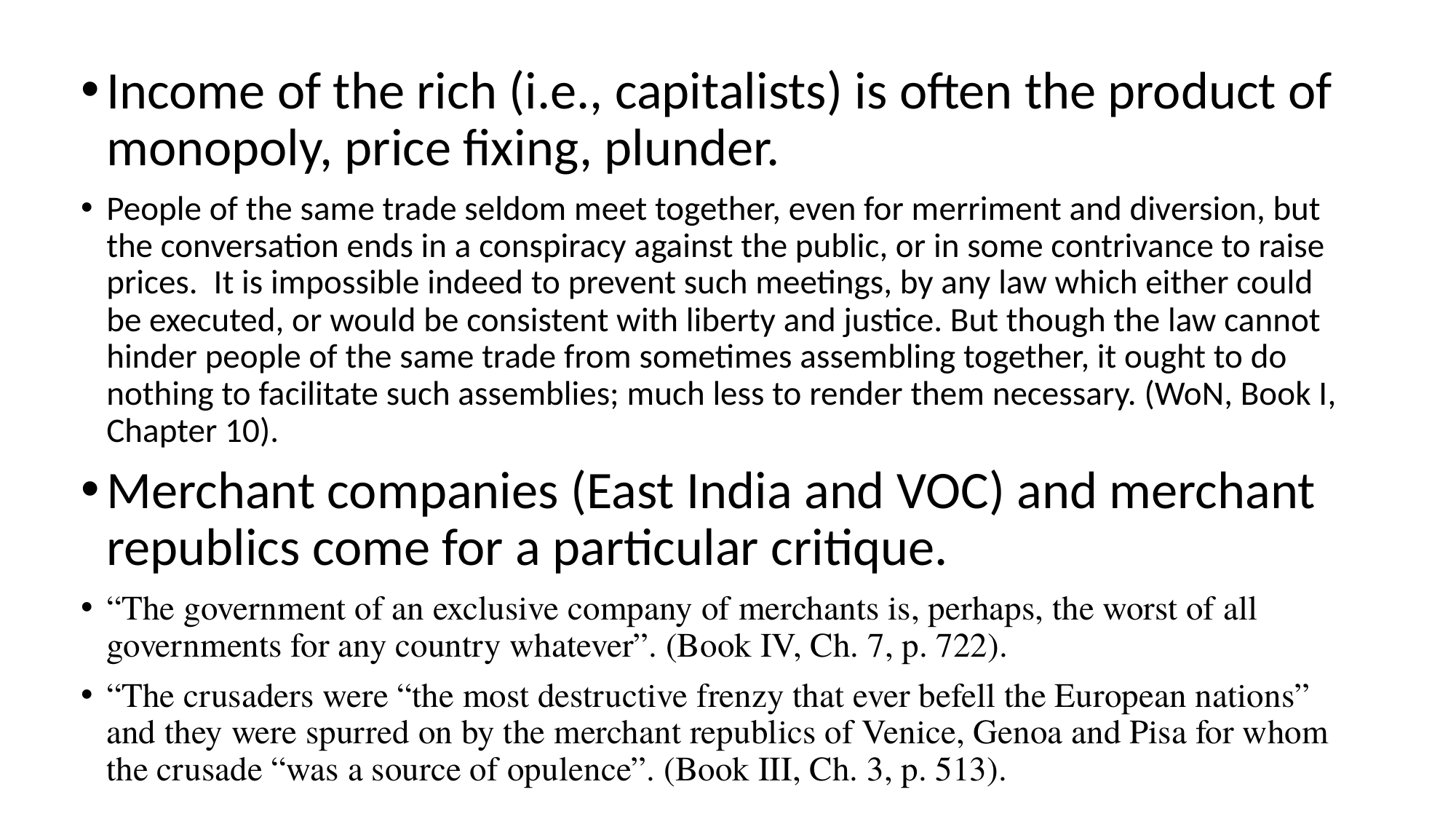

Income of the rich (i.e., capitalists) is often the product of monopoly, price fixing, plunder.
People of the same trade seldom meet together, even for merriment and diversion, but the conversation ends in a conspiracy against the public, or in some contrivance to raise prices.  It is impossible indeed to prevent such meetings, by any law which either could be executed, or would be consistent with liberty and justice. But though the law cannot hinder people of the same trade from sometimes assembling together, it ought to do nothing to facilitate such assemblies; much less to render them necessary. (WoN, Book I, Chapter 10).
Merchant companies (East India and VOC) and merchant republics come for a particular critique.
“The government of an exclusive company of merchants is, perhaps, the worst of all governments for any country whatever”. (Book IV, Ch. 7, p. 722).
“The crusaders were “the most destructive frenzy that ever befell the European nations” and they were spurred on by the merchant republics of Venice, Genoa and Pisa for whom the crusade “was a source of opulence”. (Book III, Ch. 3, p. 513).